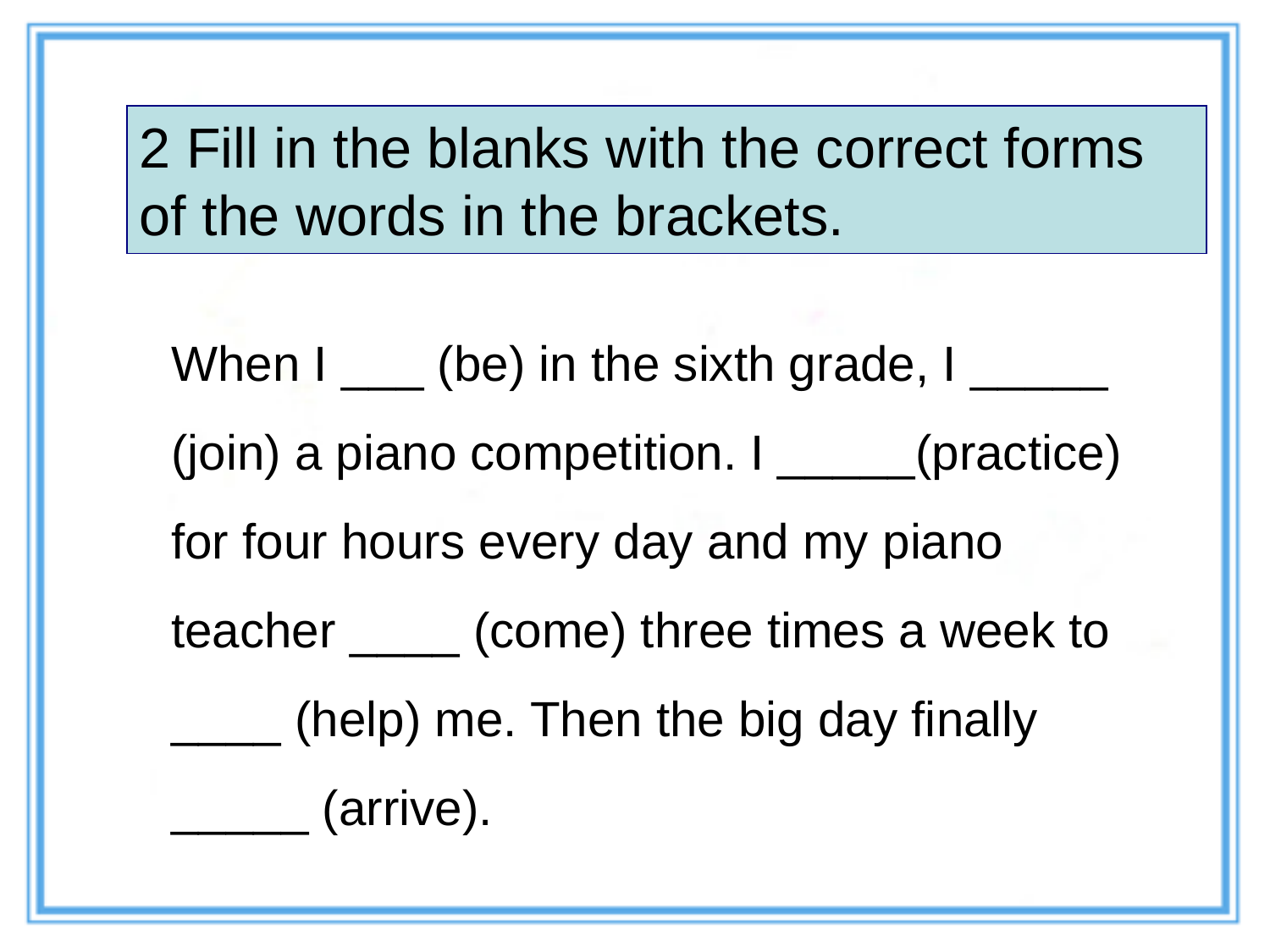

2 Fill in the blanks with the correct forms of the words in the brackets.
When I ___ (be) in the sixth grade, I _____ (join) a piano competition. I _____(practice) for four hours every day and my piano teacher ____ (come) three times a week to ____ (help) me. Then the big day finally _____ (arrive).